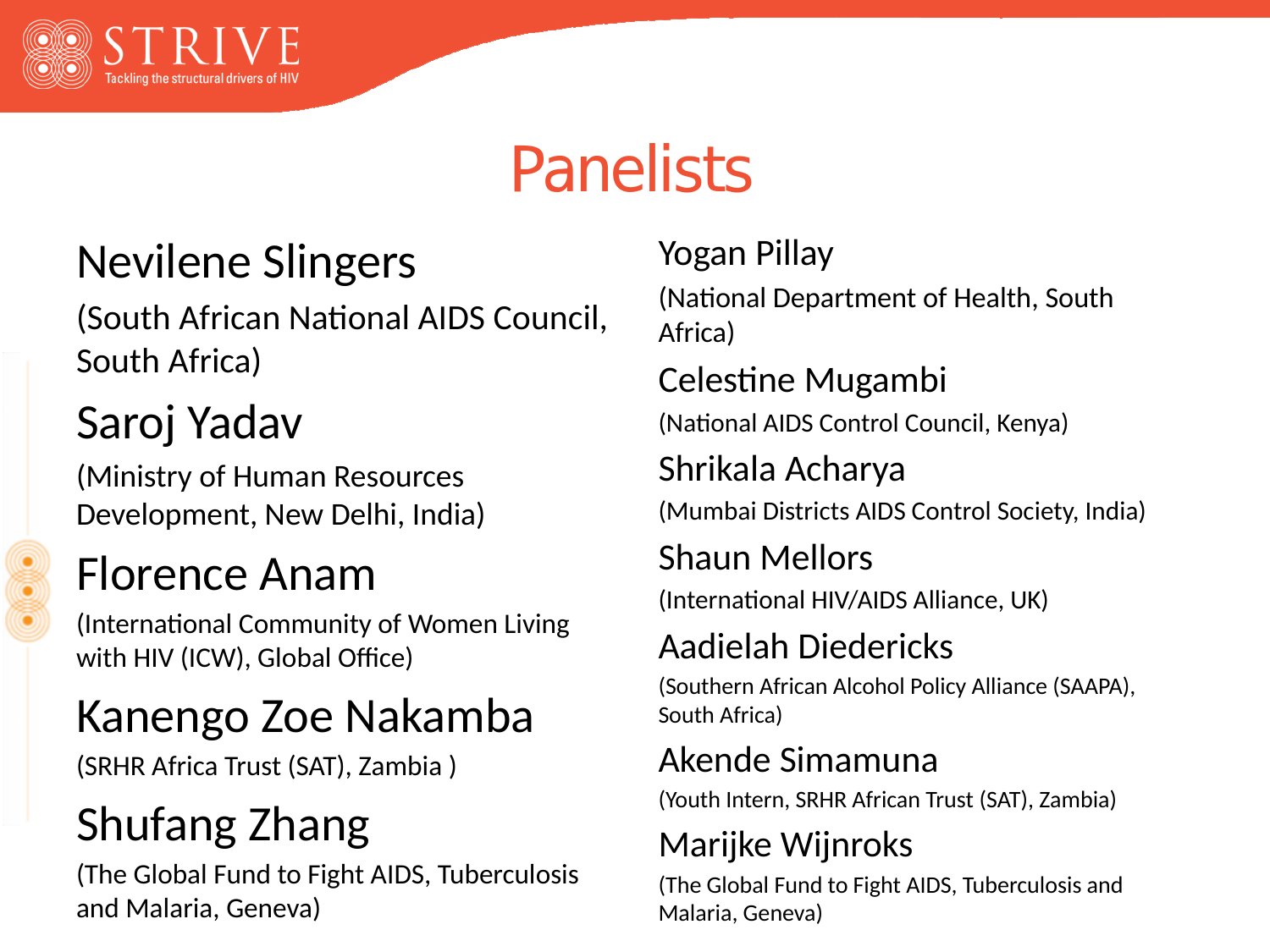

# Panelists
Nevilene Slingers
(South African National AIDS Council, South Africa)
Saroj Yadav
(Ministry of Human Resources Development, New Delhi, India)
Florence Anam
(International Community of Women Living with HIV (ICW), Global Office)
Kanengo Zoe Nakamba
(SRHR Africa Trust (SAT), Zambia )
Shufang Zhang
(The Global Fund to Fight AIDS, Tuberculosis and Malaria, Geneva)

Yogan Pillay
(National Department of Health, South Africa)
Celestine Mugambi
(National AIDS Control Council, Kenya)
Shrikala Acharya
(Mumbai Districts AIDS Control Society, India)
Shaun Mellors
(International HIV/AIDS Alliance, UK)
Aadielah Diedericks
(Southern African Alcohol Policy Alliance (SAAPA), South Africa)
Akende Simamuna
(Youth Intern, SRHR African Trust​ (SAT), Zambia)
Marijke Wijnroks
(The Global Fund to Fight AIDS, Tuberculosis and Malaria, Geneva)